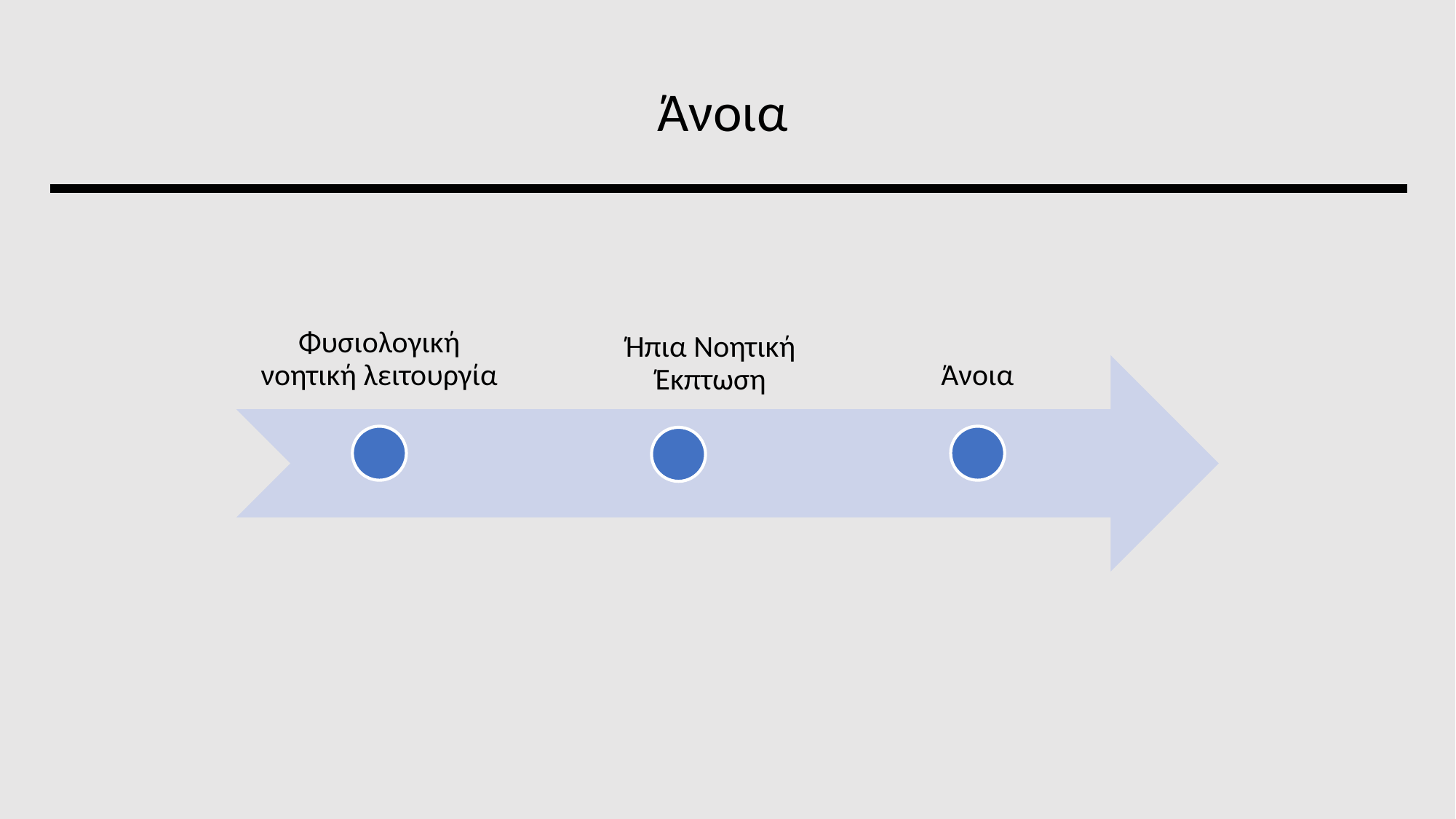

# Άνοια

Φυσιολογική νοητική λειτουργία

Άνοια

Ήπια Νοητική Έκπτωση